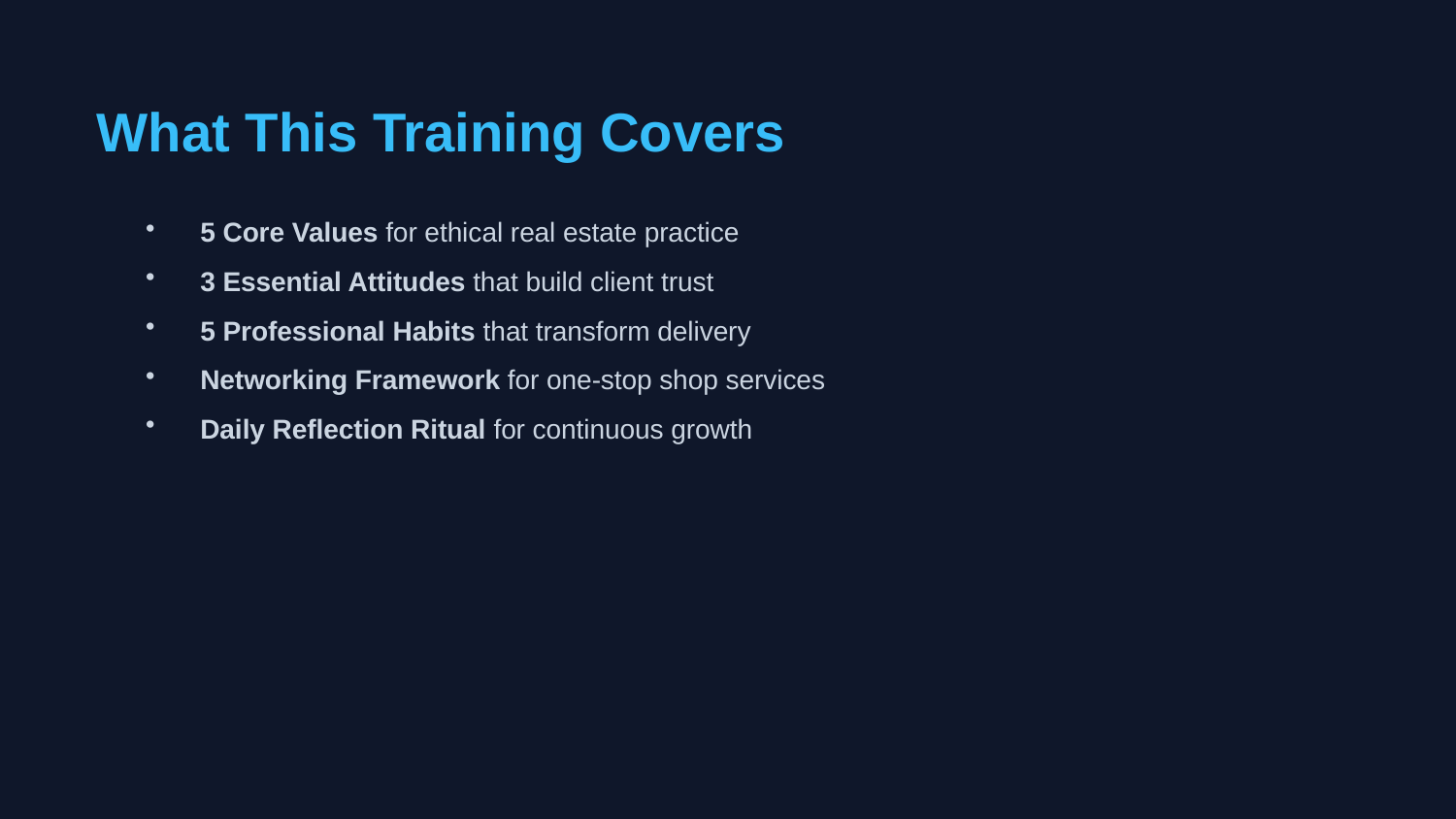

What This Training Covers
5 Core Values for ethical real estate practice
3 Essential Attitudes that build client trust
5 Professional Habits that transform delivery
Networking Framework for one-stop shop services
Daily Reflection Ritual for continuous growth